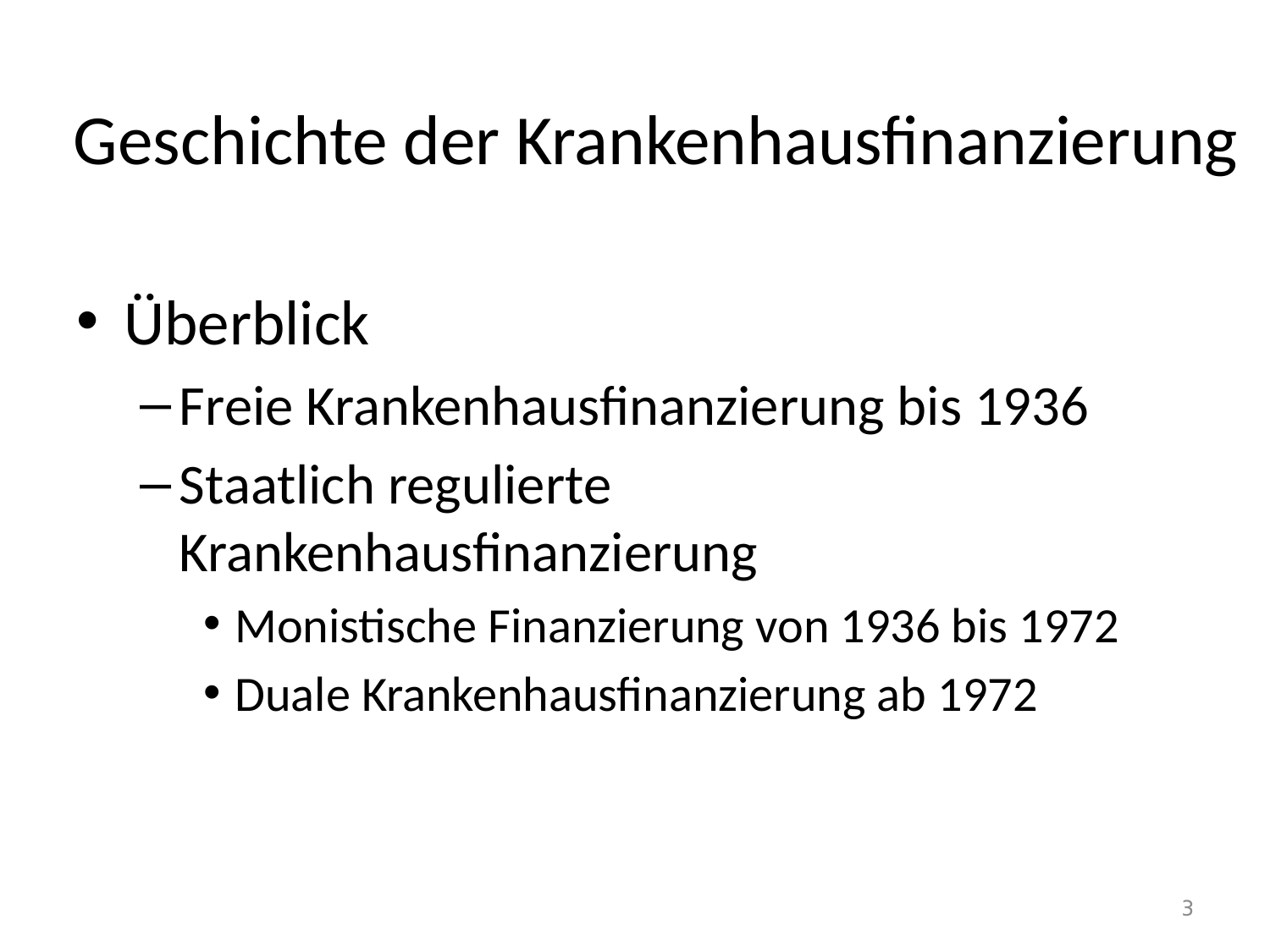

# Geschichte der Krankenhausfinanzierung
Überblick
Freie Krankenhausfinanzierung bis 1936
Staatlich regulierte Krankenhausfinanzierung
Monistische Finanzierung von 1936 bis 1972
Duale Krankenhausfinanzierung ab 1972
3